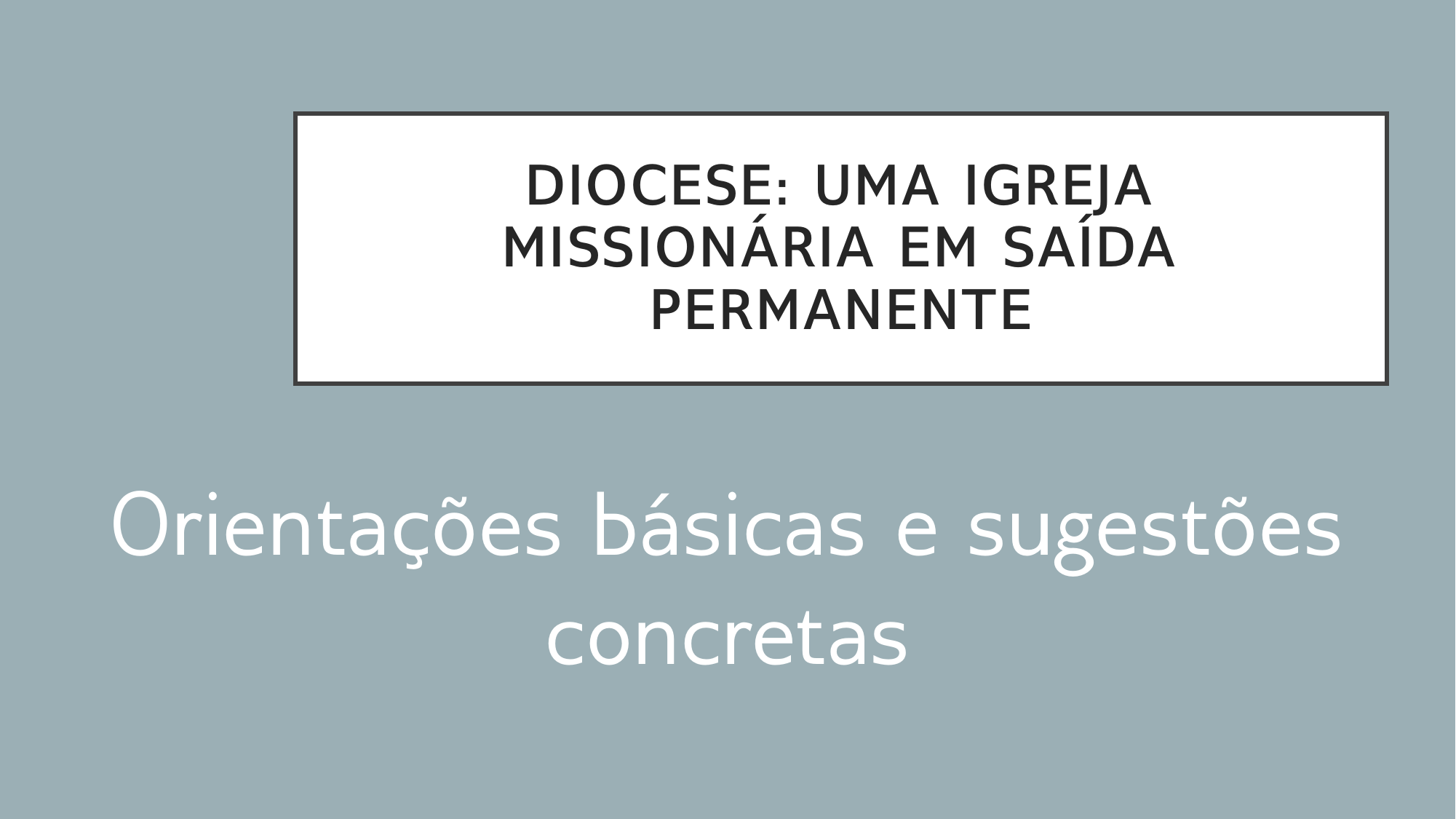

# DIOCESE: UMA IGREJA MISSIONÁRIA EM SAÍDA PERMANENTE
Orientações básicas e sugestões concretas